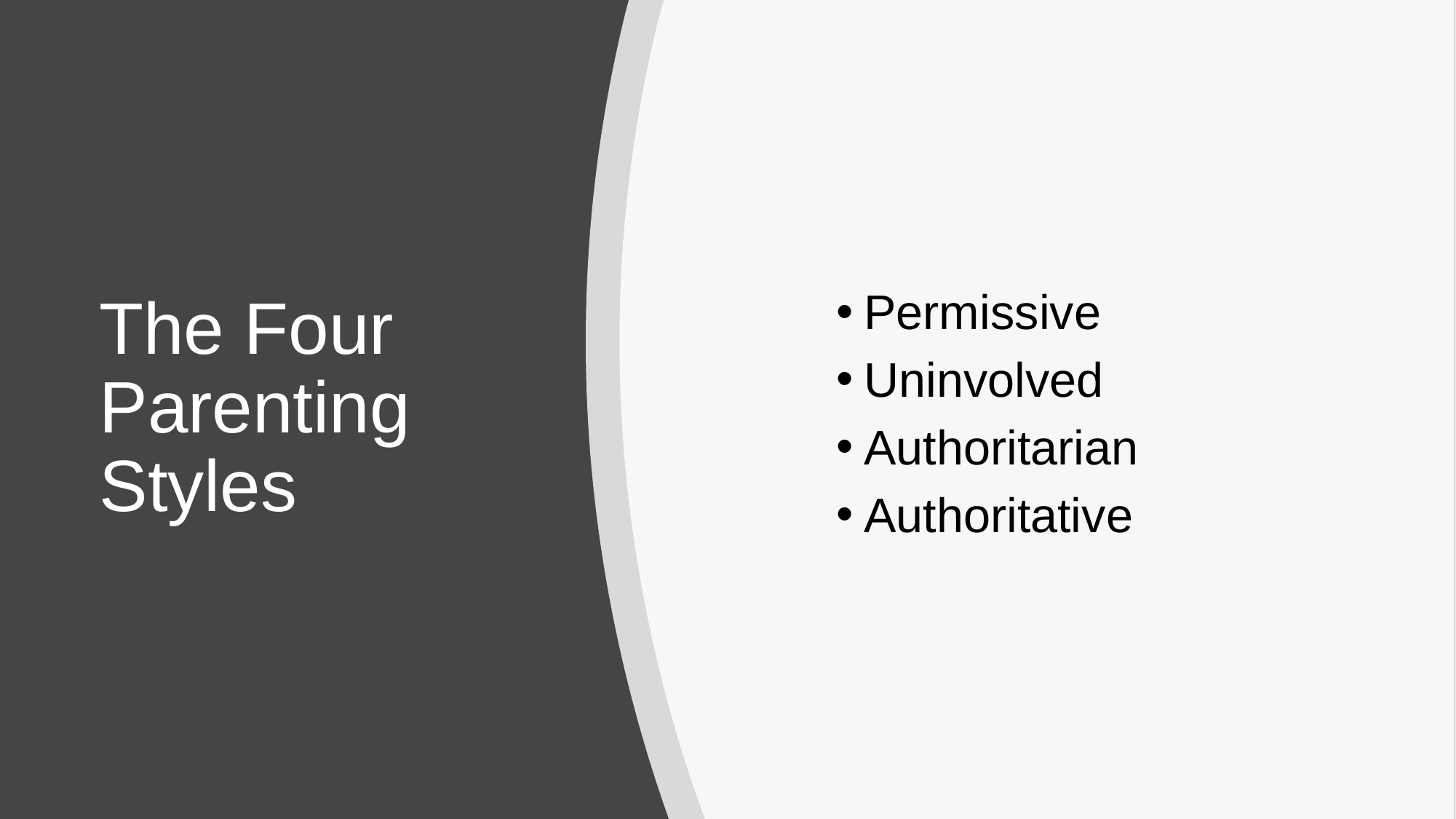

# The Four Parenting Styles
Permissive
Uninvolved
Authoritarian
Authoritative